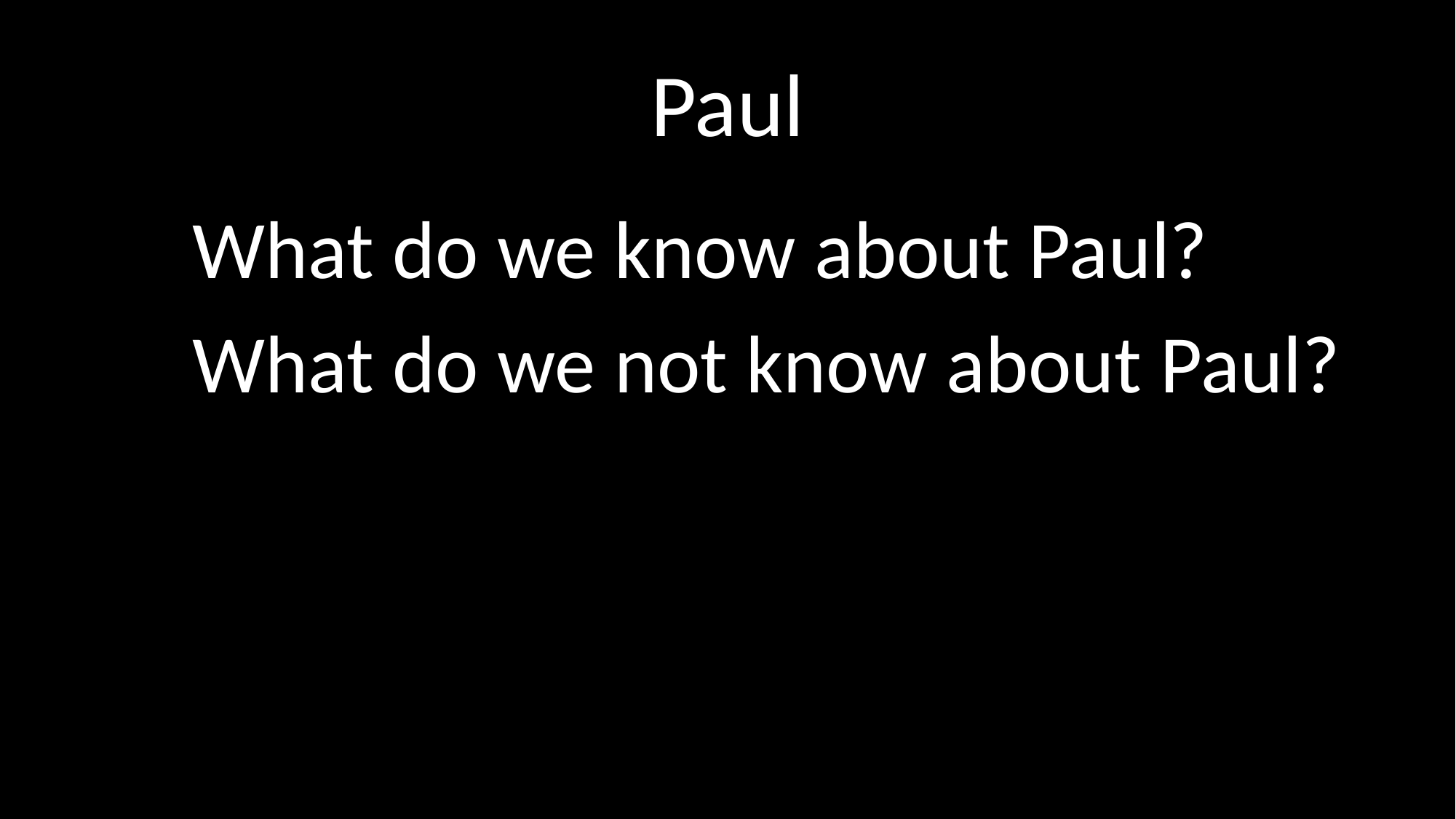

# Paul
What do we know about Paul?
What do we not know about Paul?